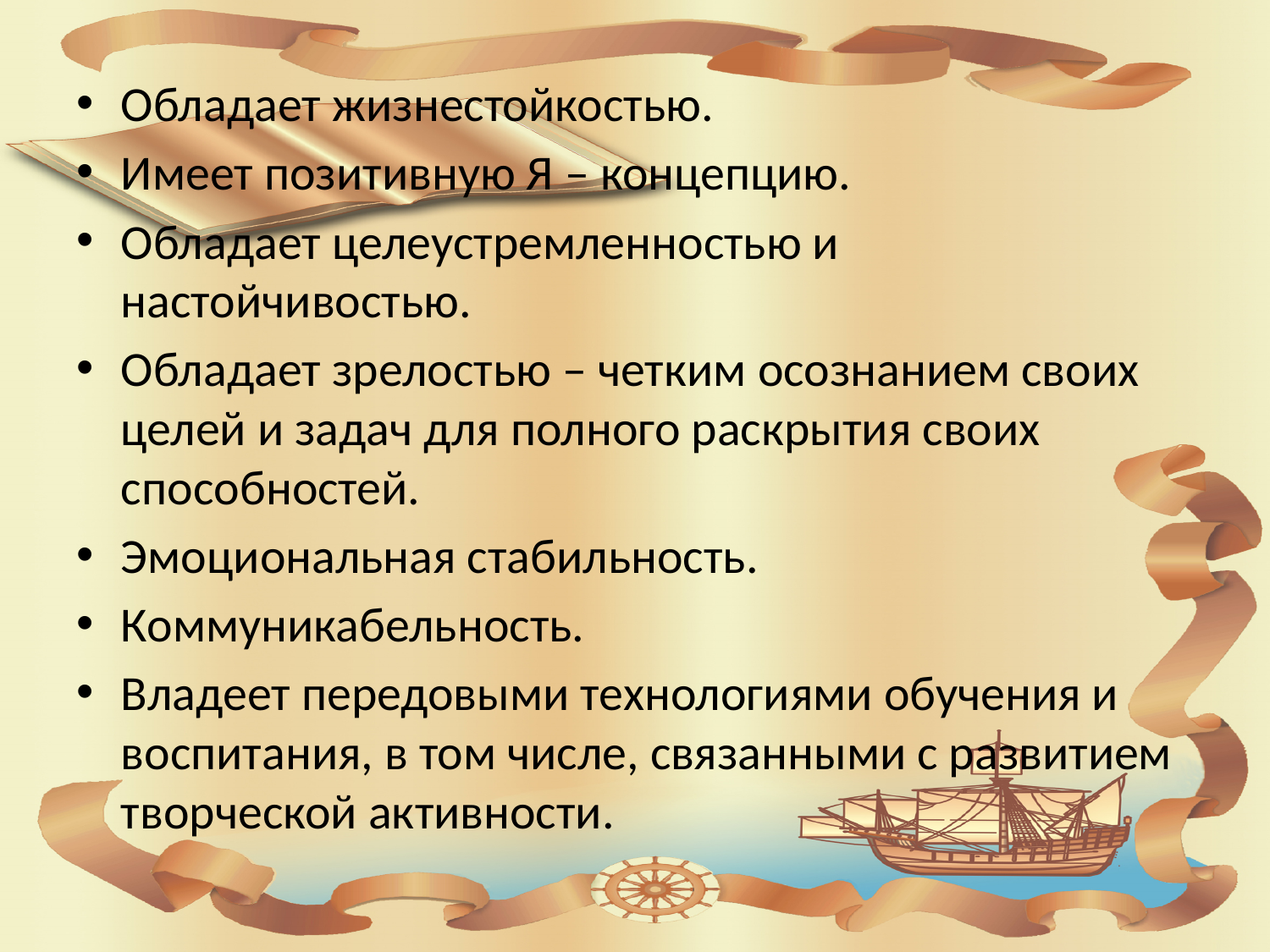

#
Обладает жизнестойкостью.
Имеет позитивную Я – концепцию.
Обладает целеустремленностью и настойчивостью.
Обладает зрелостью – четким осознанием своих целей и задач для полного раскрытия своих способностей.
Эмоциональная стабильность.
Коммуникабельность.
Владеет передовыми технологиями обучения и воспитания, в том числе, связанными с развитием творческой активности.